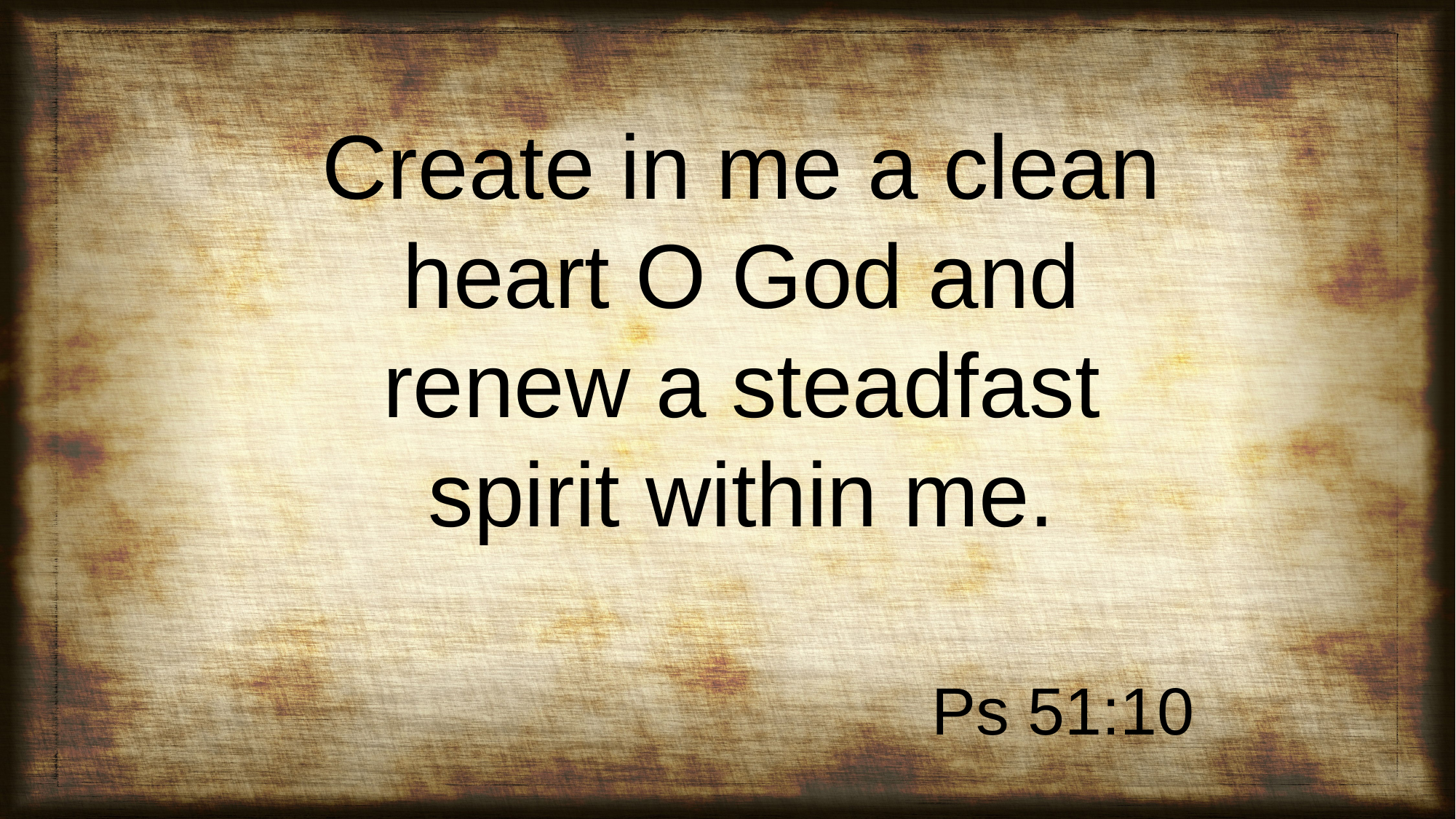

Create in me a clean heart O God and renew a steadfast spirit within me.

Ps 51:10